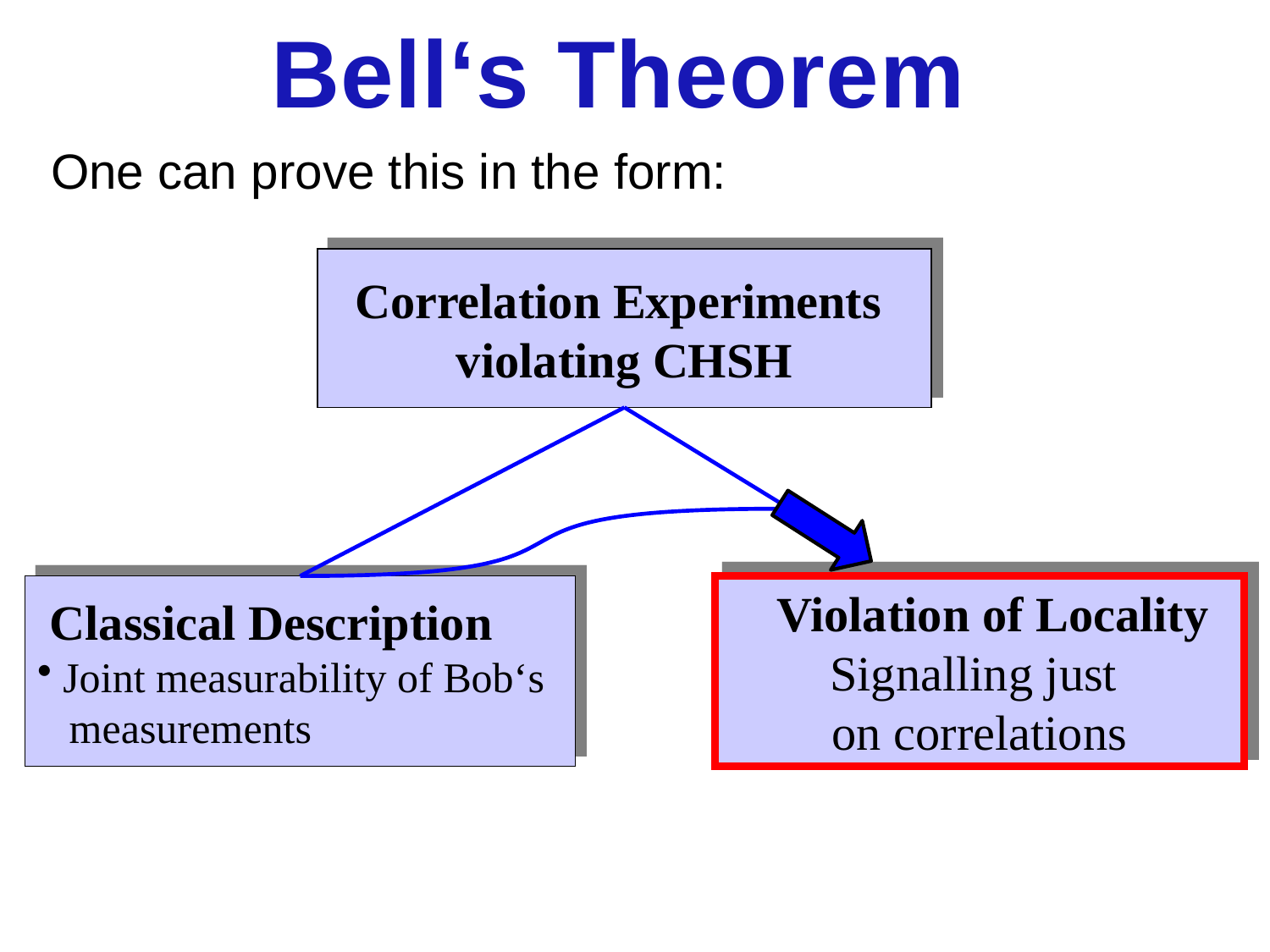

Bell‘s Theorem
One can prove this in the form:
Correlation Experiments
violating CHSH

    Violation of Locality
Signalling just
on correlations
 Classical Description
 Joint measurability of Bob‘s
   measurements